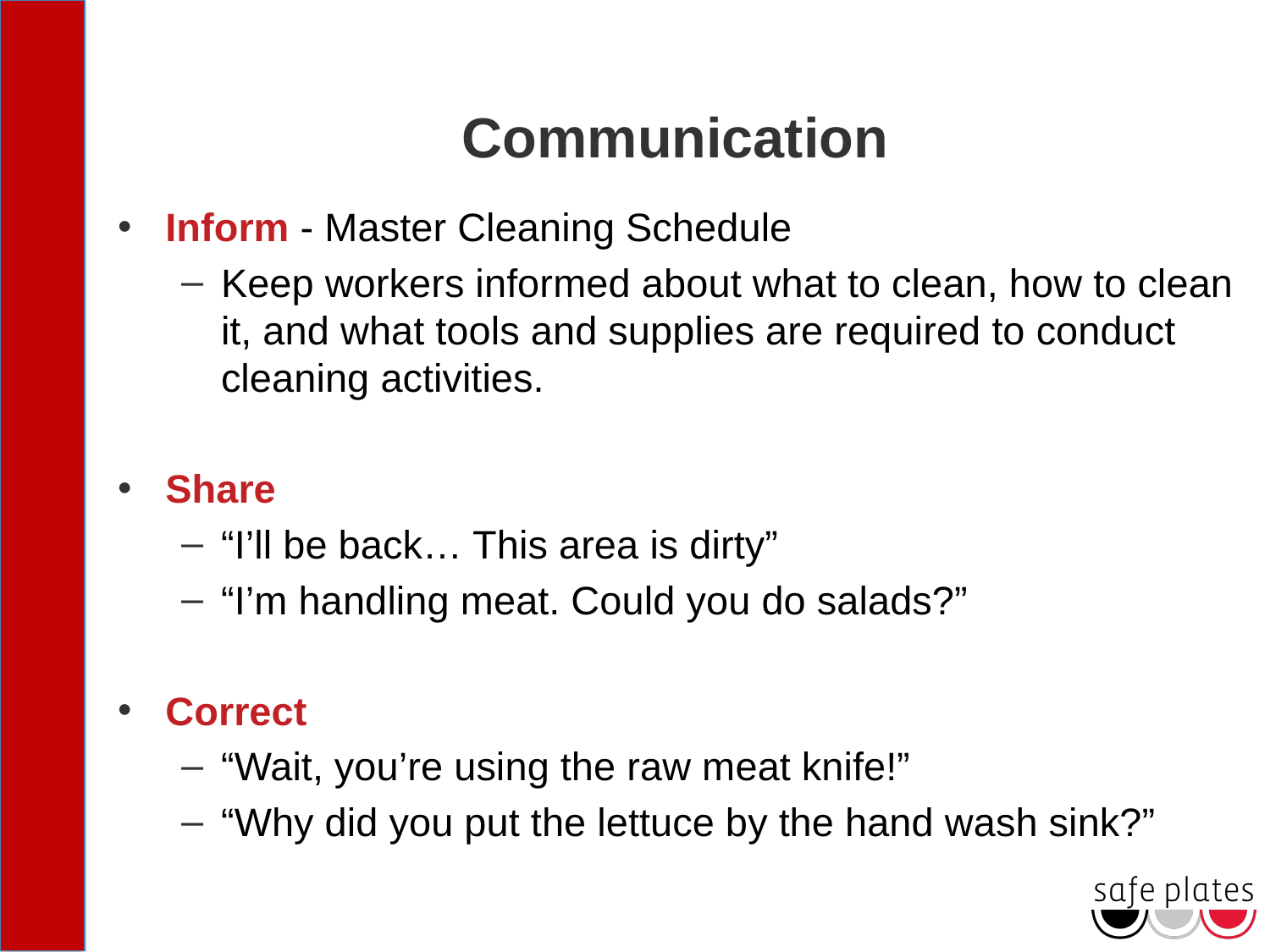

# Communication
Inform - Master Cleaning Schedule
Keep workers informed about what to clean, how to clean it, and what tools and supplies are required to conduct cleaning activities.

Share
“I’ll be back… This area is dirty”
“I’m handling meat. Could you do salads?”

Correct
“Wait, you’re using the raw meat knife!”
“Why did you put the lettuce by the hand wash sink?”